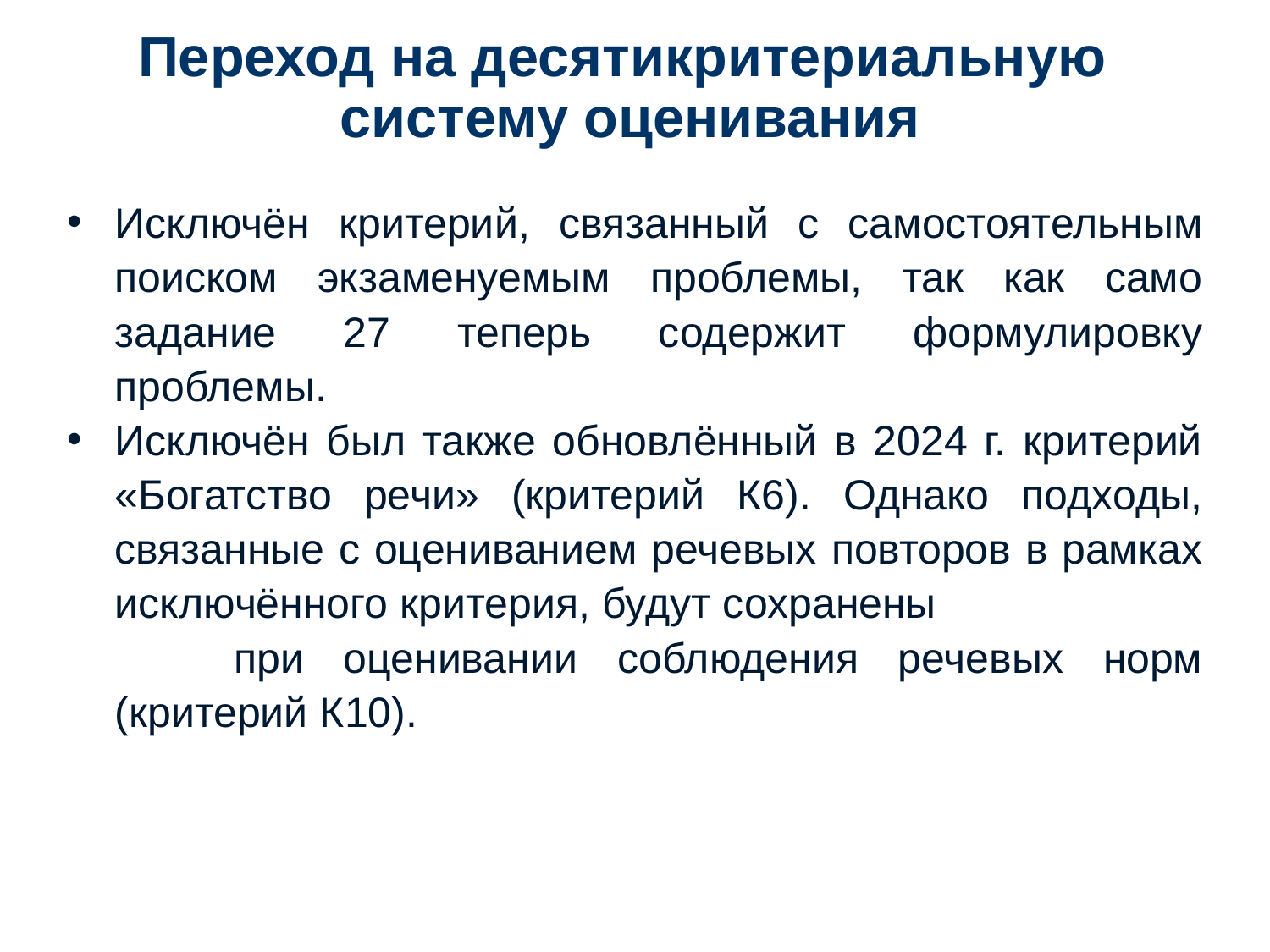

# Переход на десятикритериальную систему оценивания
Исключён критерий, связанный с самостоятельным поиском экзаменуемым проблемы, так как само задание 27 теперь содержит формулировку проблемы.
Исключён был также обновлённый в 2024 г. критерий «Богатство речи» (критерий К6). Однако подходы, связанные с оцениванием речевых повторов в рамках исключённого критерия, будут сохранены                          при оценивании соблюдения речевых норм (критерий К10).